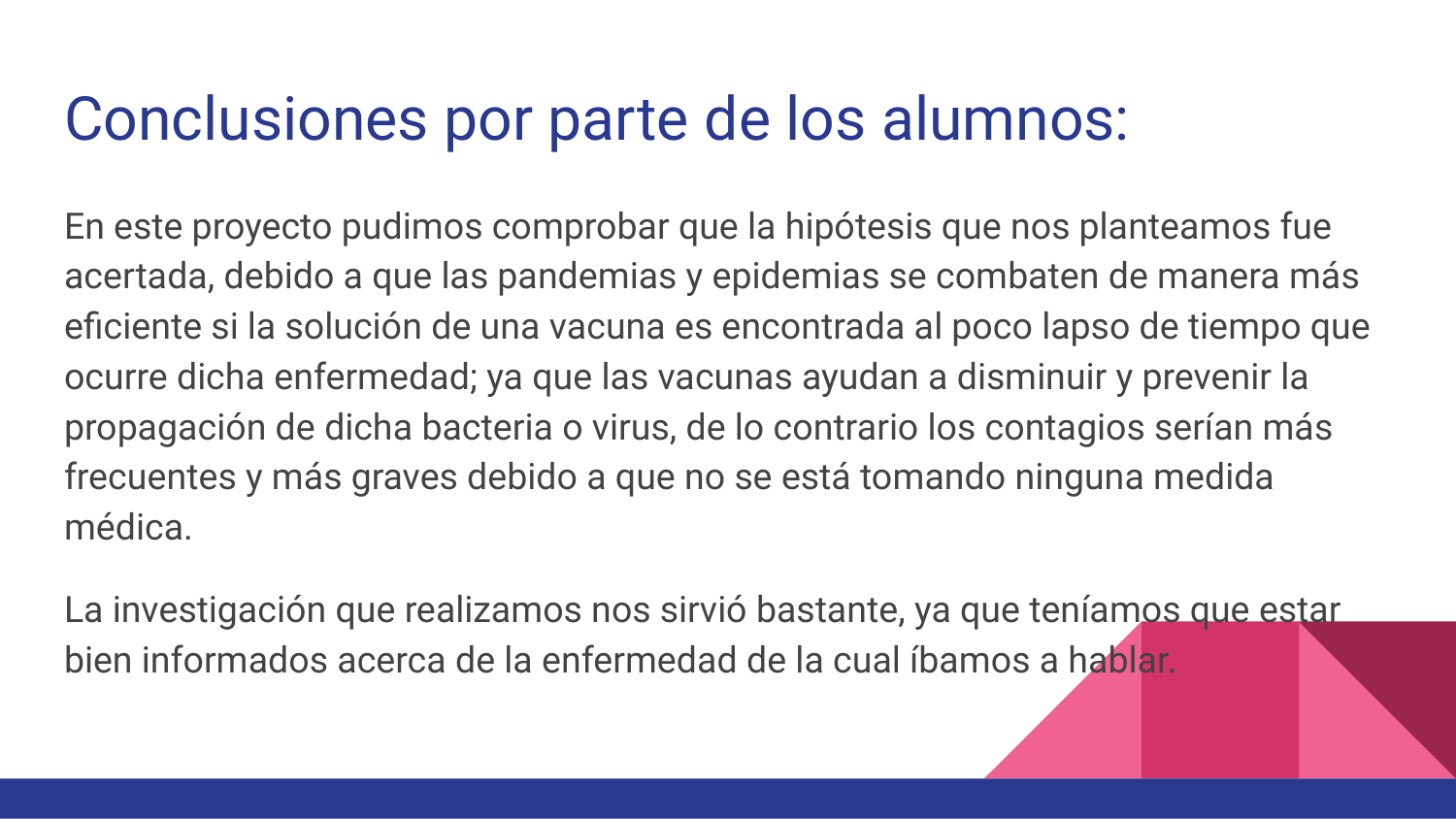

# Conclusiones por parte de los alumnos:
En este proyecto pudimos comprobar que la hipótesis que nos planteamos fue acertada, debido a que las pandemias y epidemias se combaten de manera más eficiente si la solución de una vacuna es encontrada al poco lapso de tiempo que ocurre dicha enfermedad; ya que las vacunas ayudan a disminuir y prevenir la propagación de dicha bacteria o virus, de lo contrario los contagios serían más frecuentes y más graves debido a que no se está tomando ninguna medida médica.
La investigación que realizamos nos sirvió bastante, ya que teníamos que estar bien informados acerca de la enfermedad de la cual íbamos a hablar.